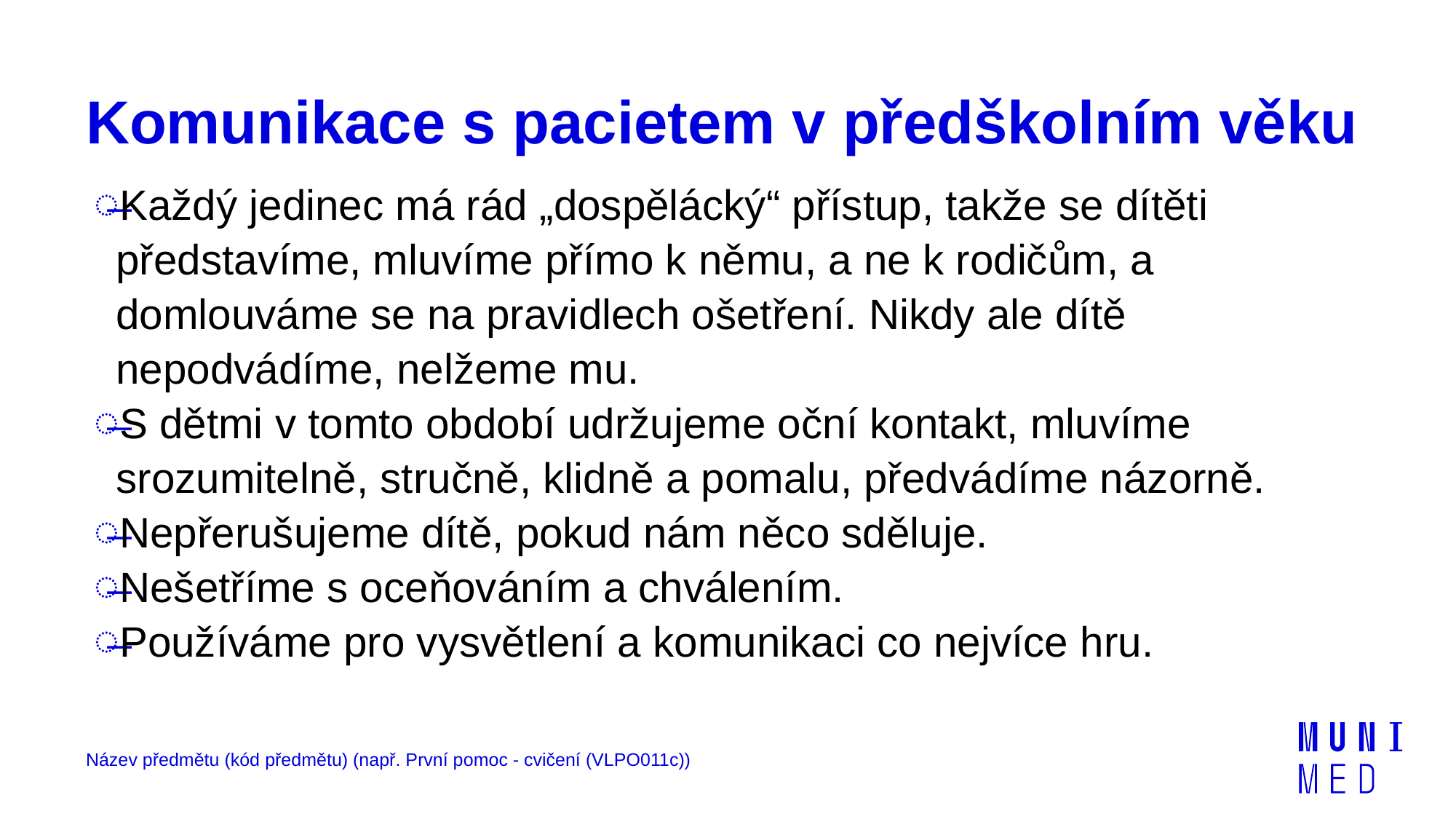

# Komunikace s pacietem v předškolním věku
Každý jedinec má rád „dospělácký“ přístup, takže se dítěti představíme, mluvíme přímo k němu, a ne k rodičům, a domlouváme se na pravidlech ošetření. Nikdy ale dítě nepodvádíme, nelžeme mu.
S dětmi v tomto období udržujeme oční kontakt, mluvíme srozumitelně, stručně, klidně a pomalu, předvádíme názorně.
Nepřerušujeme dítě, pokud nám něco sděluje.
Nešetříme s oceňováním a chválením.
Používáme pro vysvětlení a komunikaci co nejvíce hru.
Název předmětu (kód předmětu) (např. První pomoc - cvičení (VLPO011c))